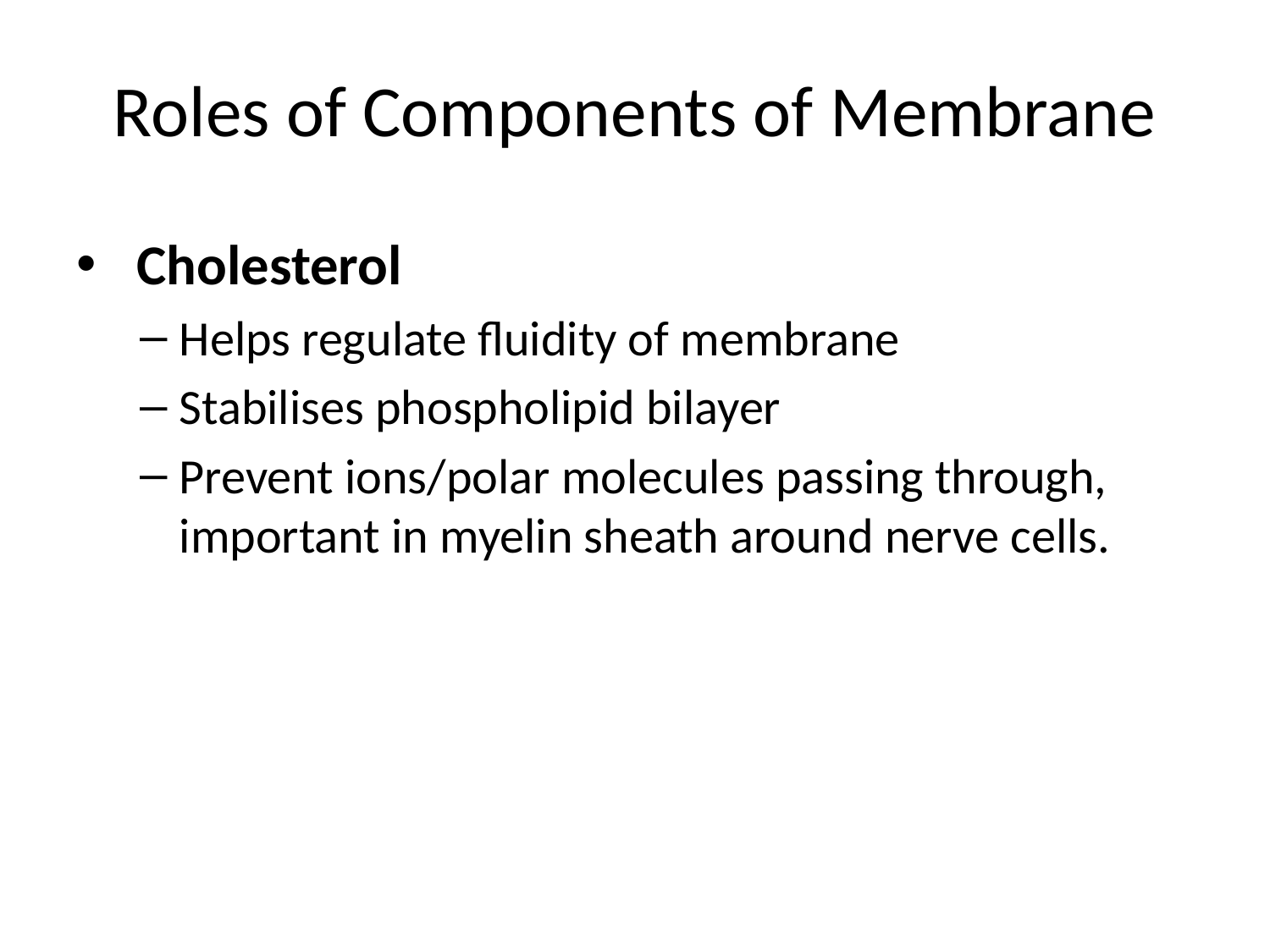

# Roles of Components of Membrane
 Cholesterol
Helps regulate fluidity of membrane
Stabilises phospholipid bilayer
Prevent ions/polar molecules passing through, important in myelin sheath around nerve cells.